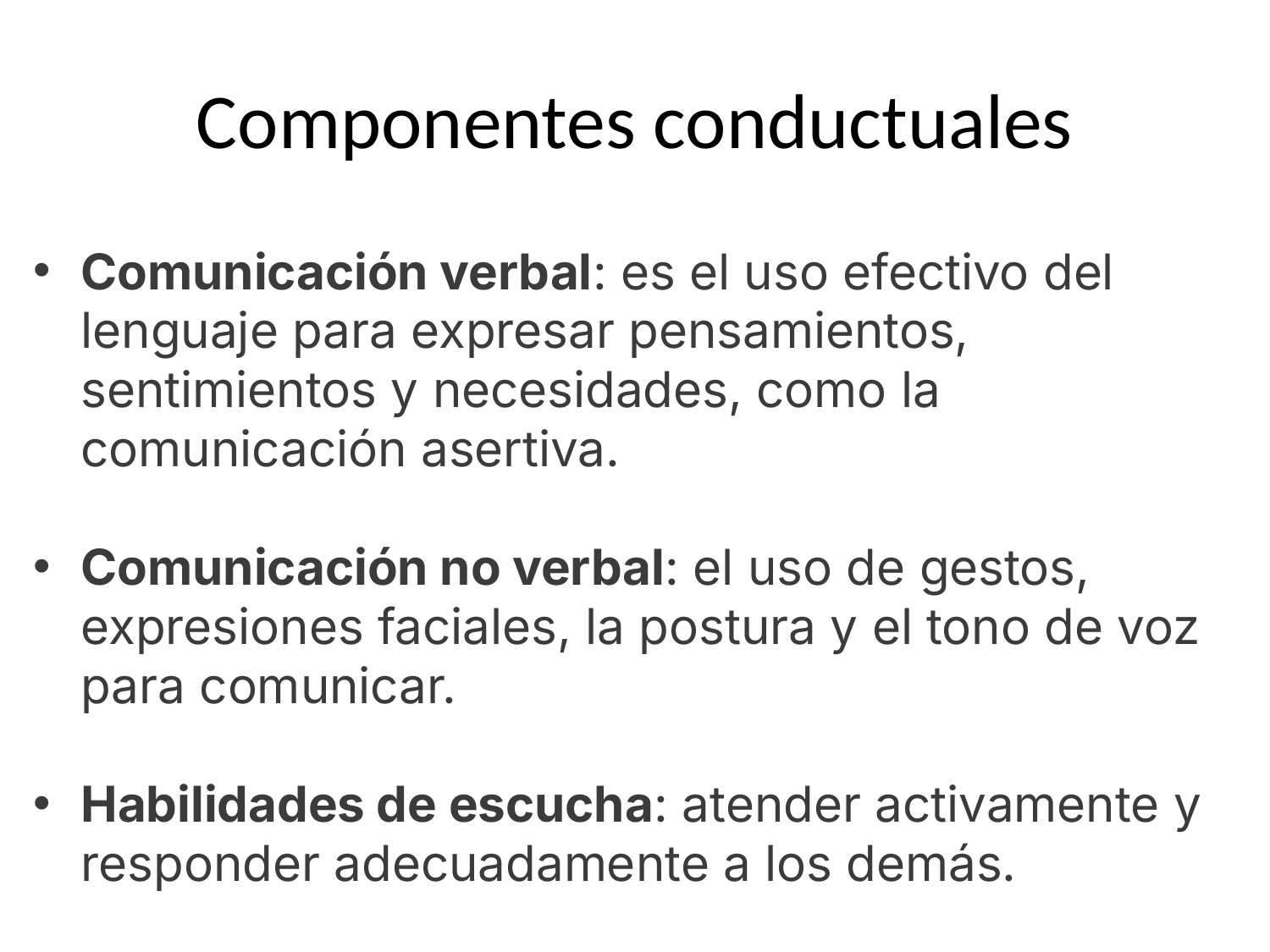

# Componentes conductuales
Comunicación verbal: es el uso efectivo del lenguaje para expresar pensamientos, sentimientos y necesidades, como la comunicación asertiva.
Comunicación no verbal: el uso de gestos, expresiones faciales, la postura y el tono de voz para comunicar.
Habilidades de escucha: atender activamente y responder adecuadamente a los demás.